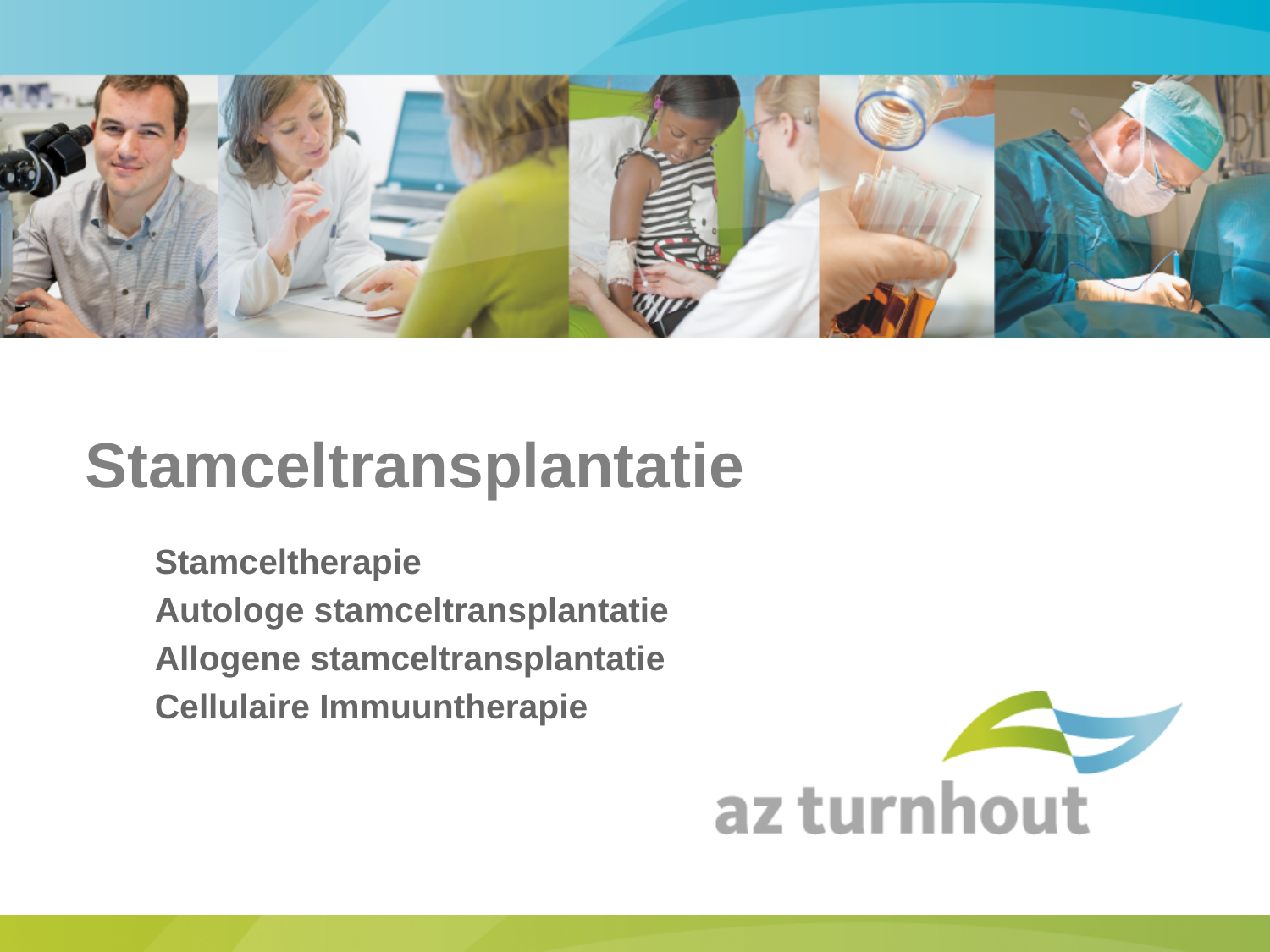

# Stamceltransplantatie
Stamceltherapie
Autologe stamceltransplantatie
Allogene stamceltransplantatie
Cellulaire Immuuntherapie